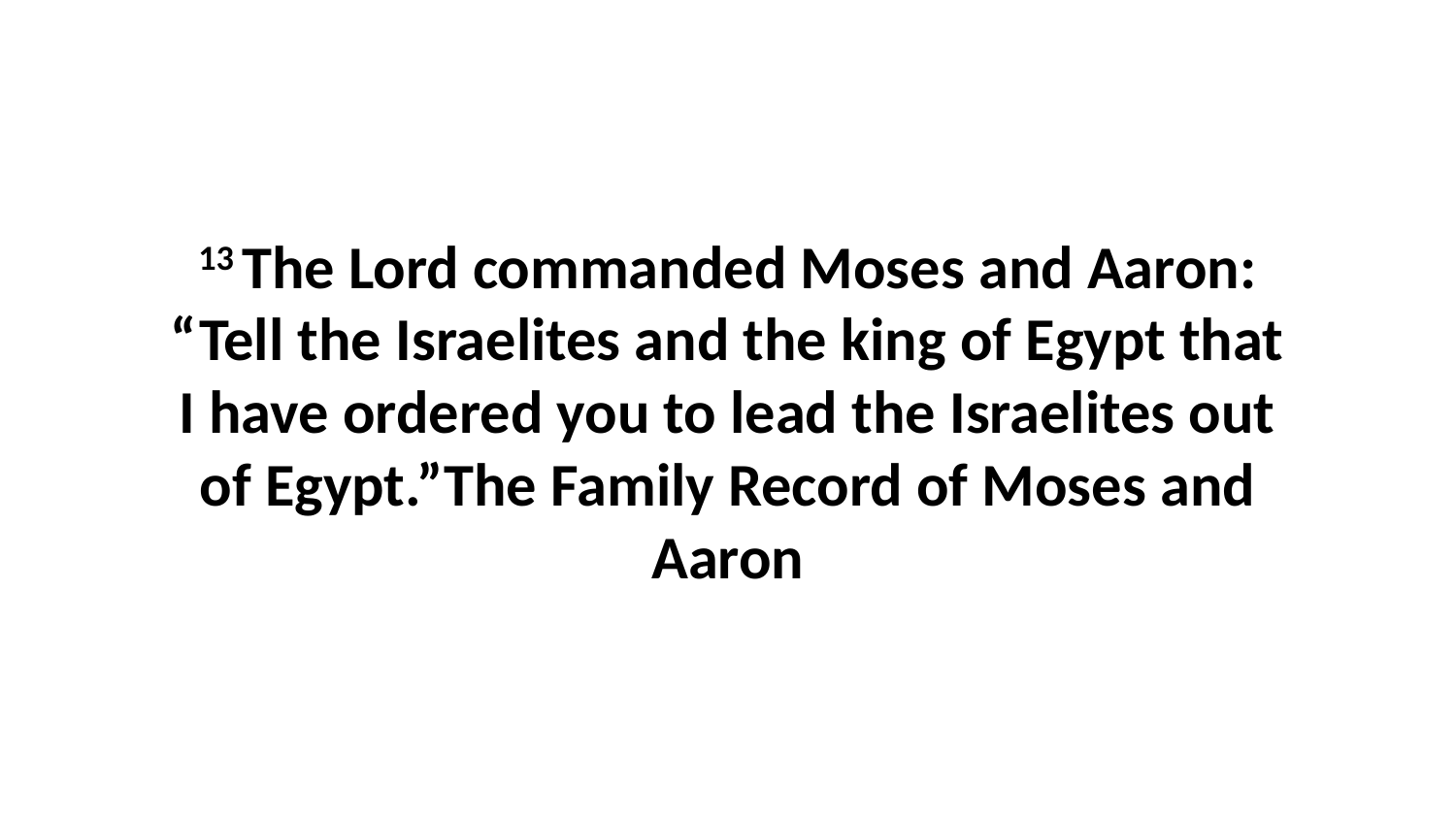

13 The Lord commanded Moses and Aaron: “Tell the Israelites and the king of Egypt that I have ordered you to lead the Israelites out of Egypt.”The Family Record of Moses and Aaron